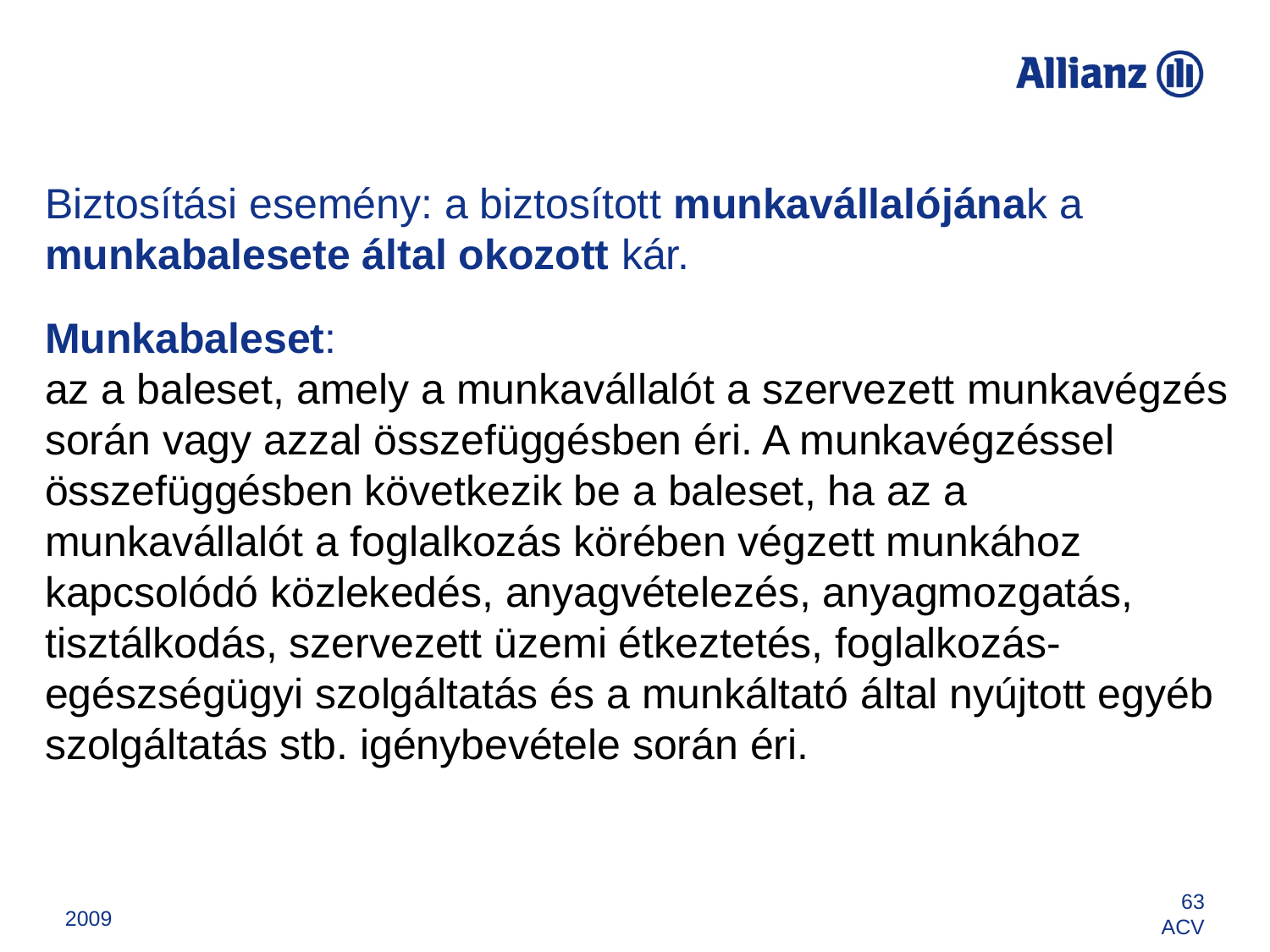

# Biztosítási esemény: a biztosított munkavállalójának a munkabalesete által okozott kár. Munkabaleset: az a baleset, amely a munkavállalót a szervezett munkavégzés során vagy azzal összefüggésben éri. A munkavégzéssel összefüggésben következik be a baleset, ha az a munkavállalót a foglalkozás körében végzett munkához kapcsolódó közlekedés, anyagvételezés, anyagmozgatás, tisztálkodás, szervezett üzemi étkeztetés, foglalkozás-egészségügyi szolgáltatás és a munkáltató által nyújtott egyéb szolgáltatás stb. igénybevétele során éri.

2009
63
ACV